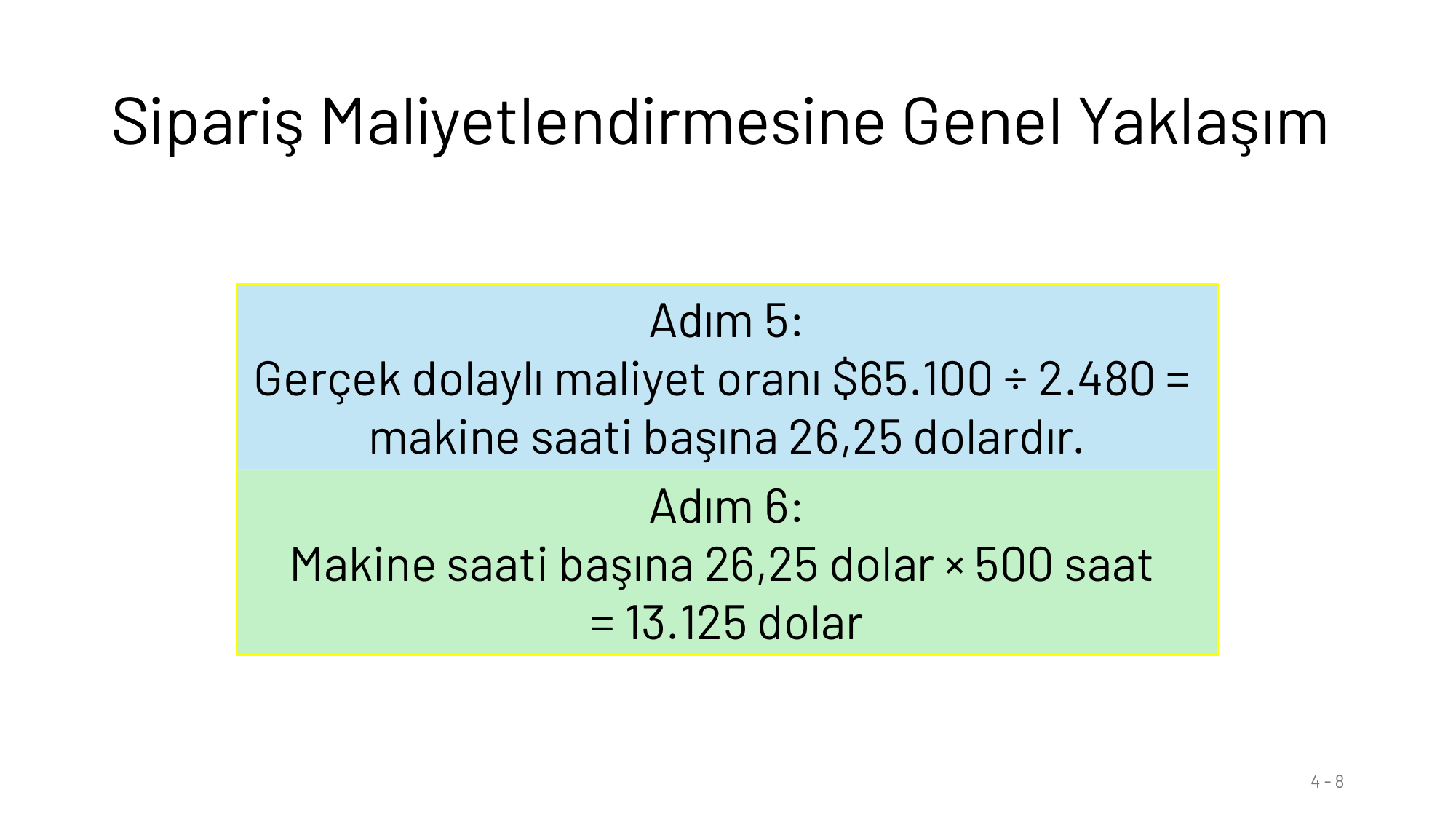

# Sipariş Maliyetlendirmesine Genel Yaklaşım
Adım 5:
Gerçek dolaylı maliyet oranı $65.100 ÷ 2.480 =
makine saati başına 26,25 dolardır.
Adım 6:
Makine saati başına 26,25 dolar × 500 saat
= 13.125 dolar
4 - 8